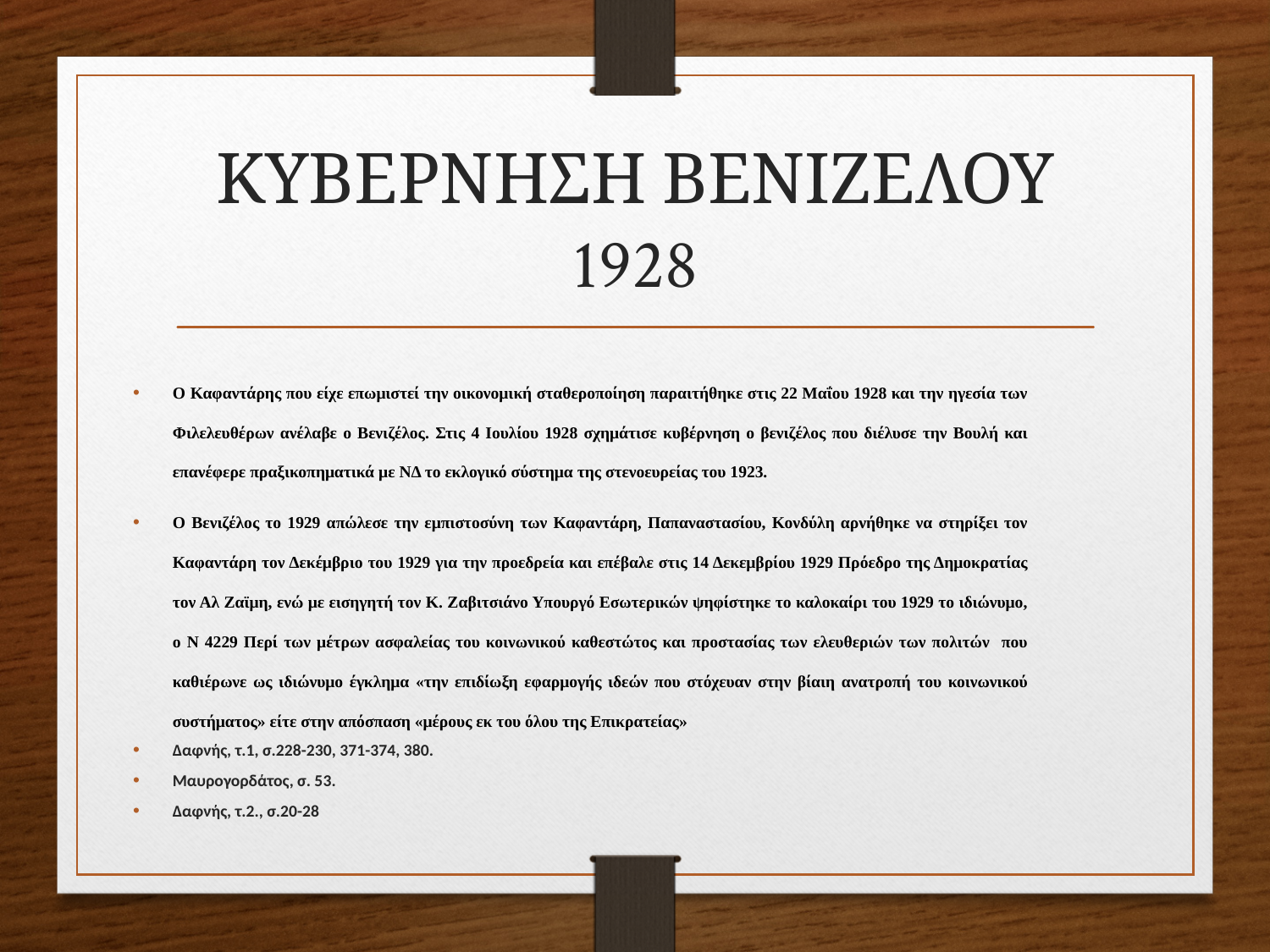

# ΚΥΒΕΡΝΗΣΗ ΒΕΝΙΖΕΛΟΥ 1928
Ο Καφαντάρης που είχε επωμιστεί την οικονομική σταθεροποίηση παραιτήθηκε στις 22 Μαΐου 1928 και την ηγεσία των Φιλελευθέρων ανέλαβε ο Βενιζέλος. Στις 4 Ιουλίου 1928 σχημάτισε κυβέρνηση ο βενιζέλος που διέλυσε την Βουλή και επανέφερε πραξικοπηματικά με ΝΔ το εκλογικό σύστημα της στενοευρείας του 1923.
Ο Βενιζέλος το 1929 απώλεσε την εμπιστοσύνη των Καφαντάρη, Παπαναστασίου, Κονδύλη αρνήθηκε να στηρίξει τον Καφαντάρη τον Δεκέμβριο του 1929 για την προεδρεία και επέβαλε στις 14 Δεκεμβρίου 1929 Πρόεδρο της Δημοκρατίας τον Αλ Ζαϊμη, ενώ με εισηγητή τον Κ. Ζαβιτσιάνο Υπουργό Εσωτερικών ψηφίστηκε το καλοκαίρι του 1929 το ιδιώνυμο, ο Ν 4229 Περί των μέτρων ασφαλείας του κοινωνικού καθεστώτος και προστασίας των ελευθεριών των πολιτών  που καθιέρωνε ως ιδιώνυμο έγκλημα «την επιδίωξη εφαρμογής ιδεών που στόχευαν στην βίαιη ανατροπή του κοινωνικού συστήματος» είτε στην απόσπαση «μέρους εκ του όλου της Επικρατείας»
Δαφνής, τ.1, σ.228-230, 371-374, 380.
Μαυρογορδάτος, σ. 53.
Δαφνής, τ.2., σ.20-28